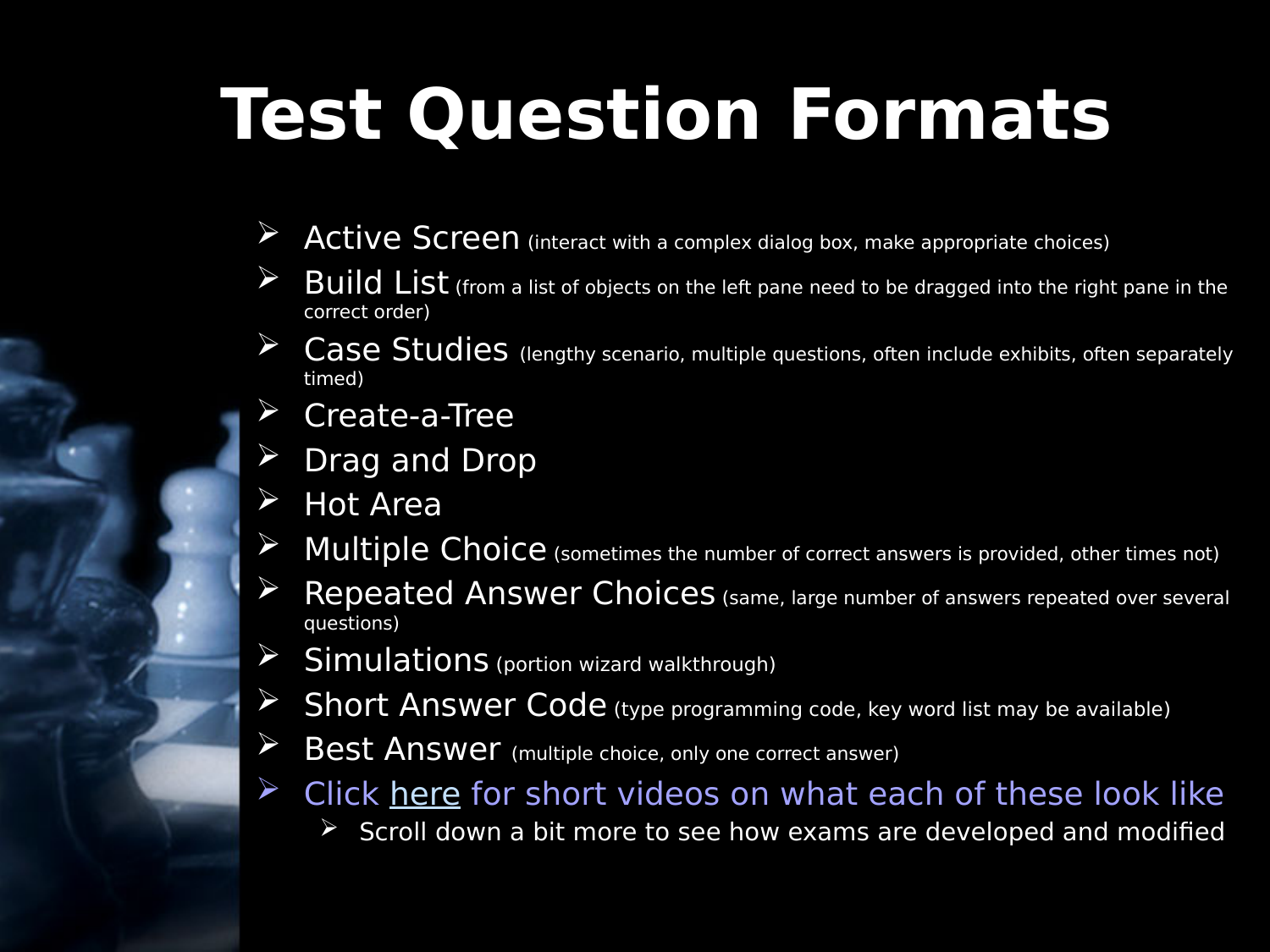

# Test Question Formats
Active Screen (interact with a complex dialog box, make appropriate choices)
Build List (from a list of objects on the left pane need to be dragged into the right pane in the correct order)
Case Studies (lengthy scenario, multiple questions, often include exhibits, often separately timed)
Create-a-Tree
Drag and Drop
Hot Area
Multiple Choice (sometimes the number of correct answers is provided, other times not)
Repeated Answer Choices (same, large number of answers repeated over several questions)
Simulations (portion wizard walkthrough)
Short Answer Code (type programming code, key word list may be available)
Best Answer (multiple choice, only one correct answer)
Click here for short videos on what each of these look like
Scroll down a bit more to see how exams are developed and modified